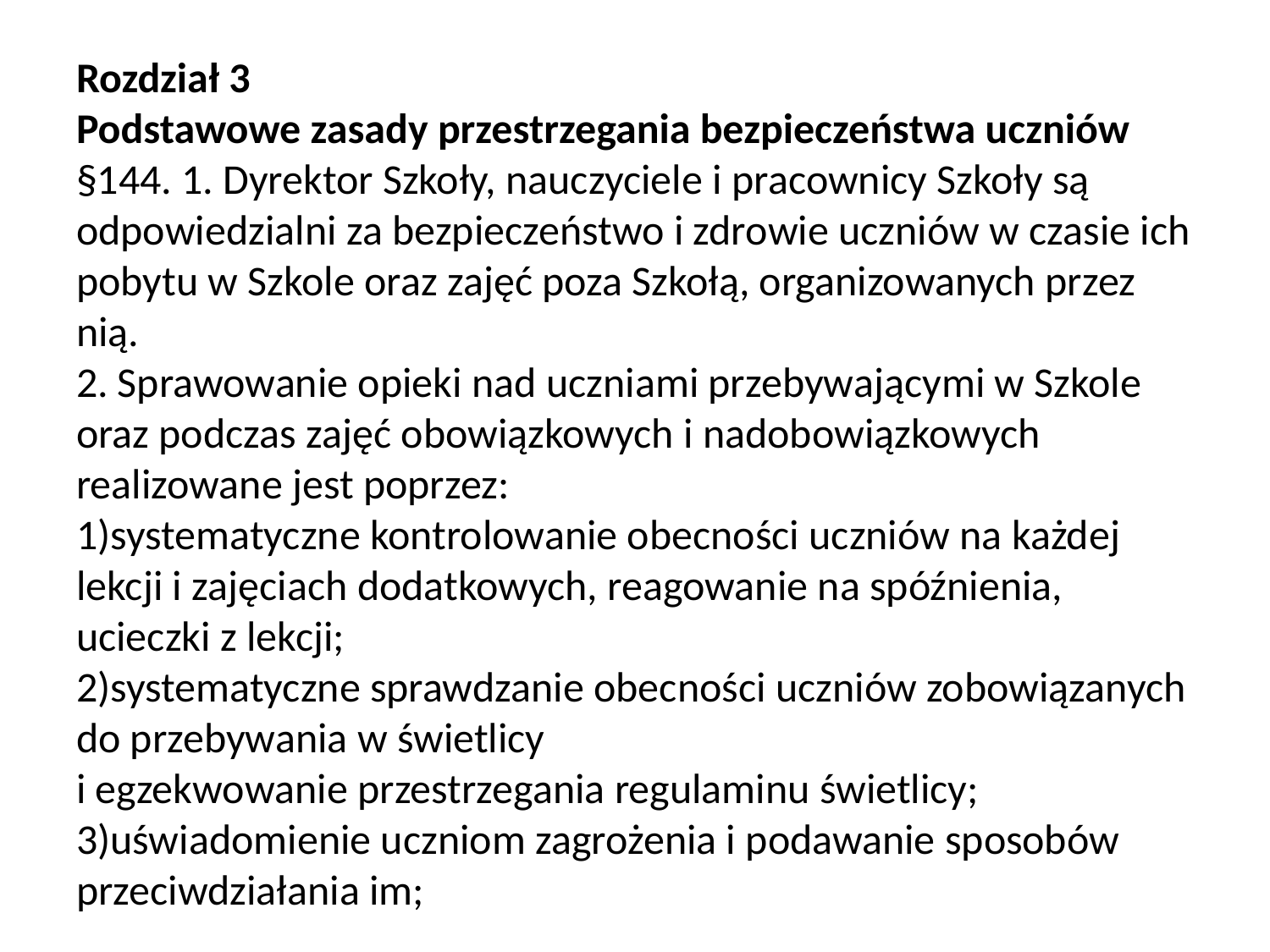

# Rozdział 3 Podstawowe zasady przestrzegania bezpieczeństwa uczniów §144. 1. Dyrektor Szkoły, nauczyciele i pracownicy Szkoły są odpowiedzialni za bezpieczeństwo i zdrowie uczniów w czasie ich pobytu w Szkole oraz zajęć poza Szkołą, organizowanych przez nią. 2. Sprawowanie opieki nad uczniami przebywającymi w Szkole oraz podczas zajęć obowiązkowych i nadobowiązkowych realizowane jest poprzez: 1)systematyczne kontrolowanie obecności uczniów na każdej lekcji i zajęciach dodatkowych, reagowanie na spóźnienia, ucieczki z lekcji; 2)systematyczne sprawdzanie obecności uczniów zobowiązanych do przebywania w świetlicy i egzekwowanie przestrzegania regulaminu świetlicy; 3)uświadomienie uczniom zagrożenia i podawanie sposobów przeciwdziałania im;